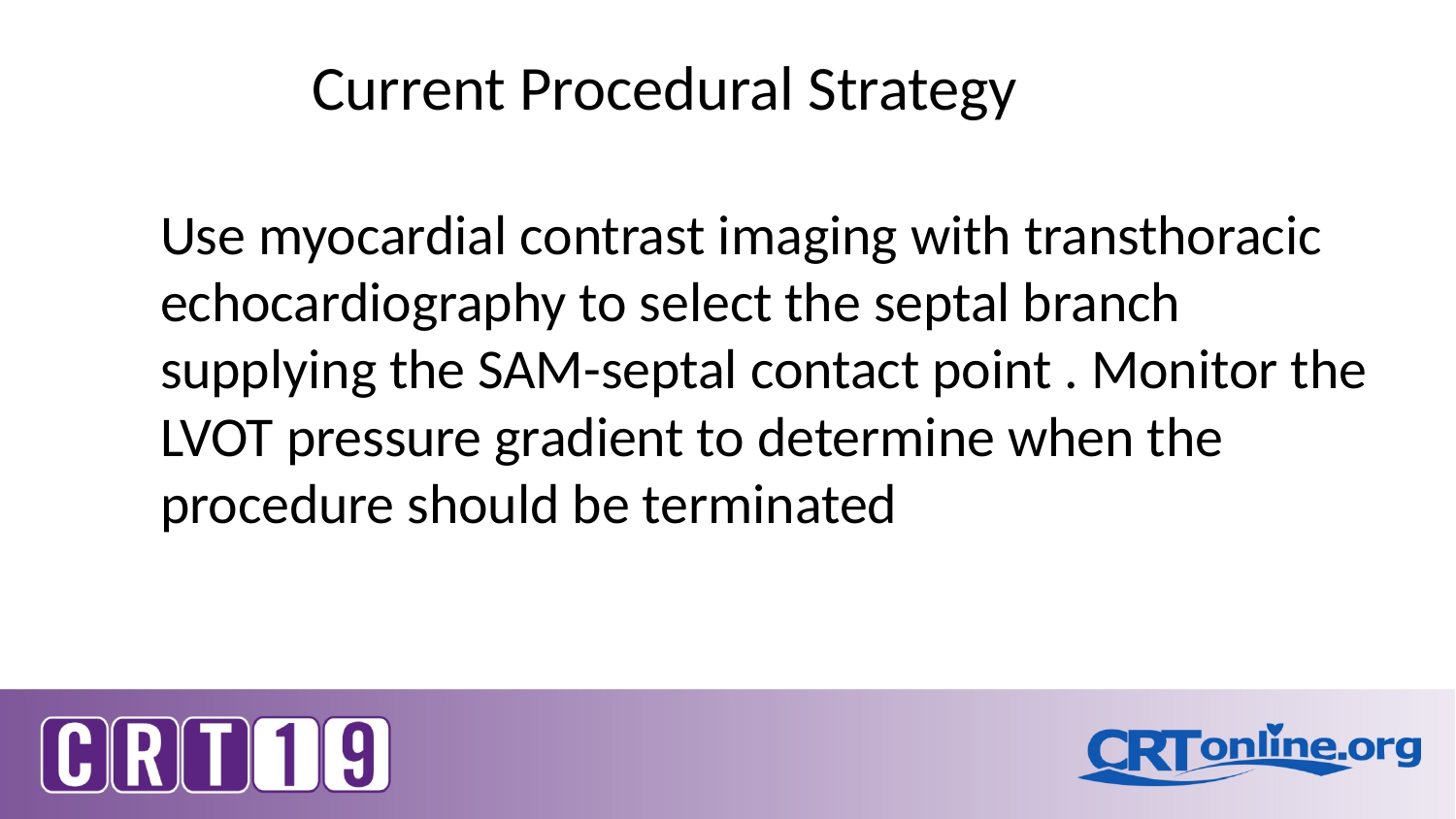

# Current Procedural Strategy
Use myocardial contrast imaging with transthoracic echocardiography to select the septal branch supplying the SAM-septal contact point . Monitor the LVOT pressure gradient to determine when the procedure should be terminated